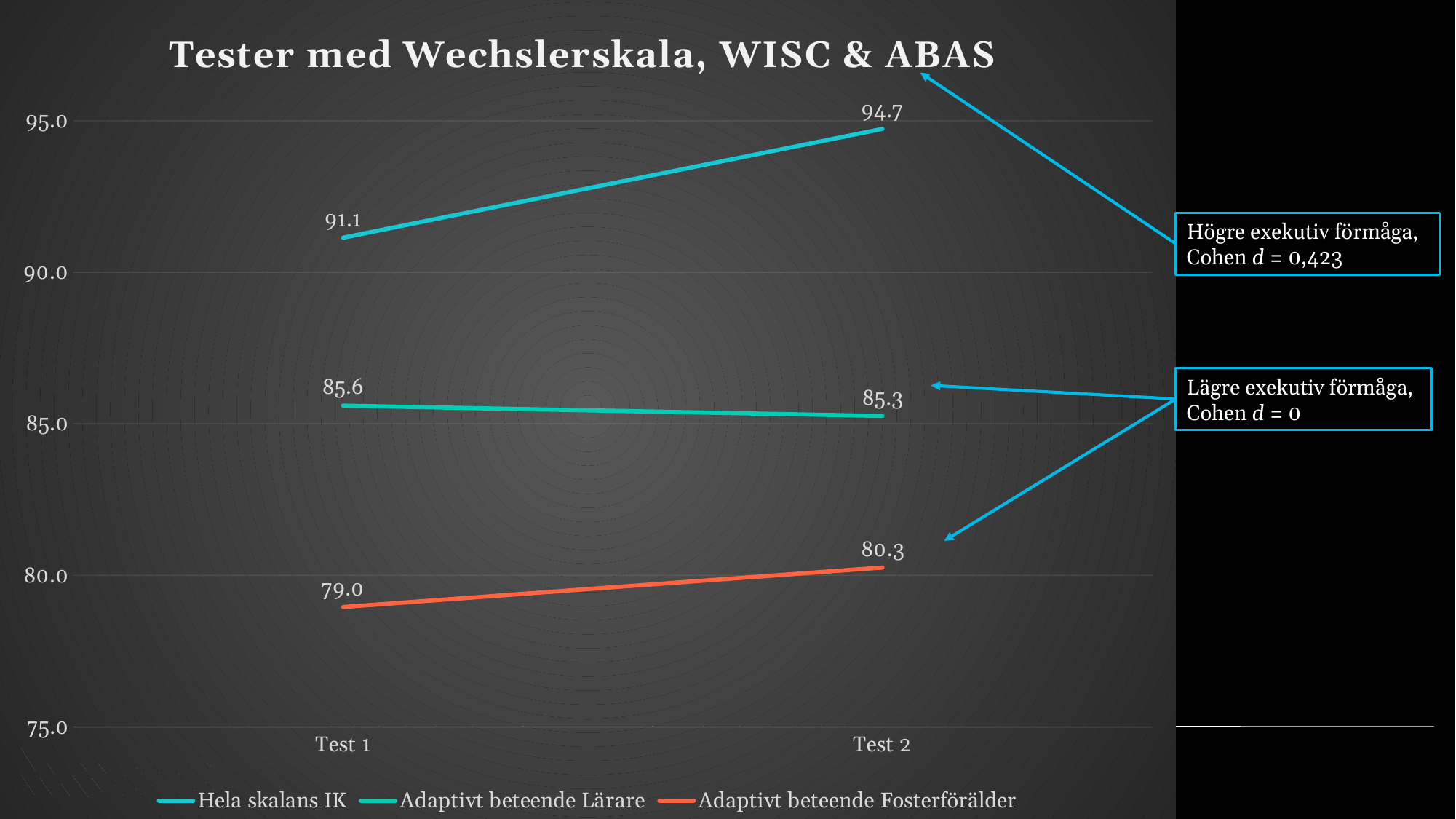

LiU PowerPoint-mall

### Chart: Tester med Wechslerskala, WISC & ABAS

| Category | Hela skalans IK | Adaptivt beteende Lärare | Adaptivt beteende Fosterförälder |
|---|---|---|---|
| Test 1 | 91.14 | 85.6 | 78.96 |
| Test 2 | 94.73 | 85.26 | 80.26 |
Högre exekutiv förmåga,
Cohen d = 0,423
Lägre exekutiv förmåga,
Cohen d = 0